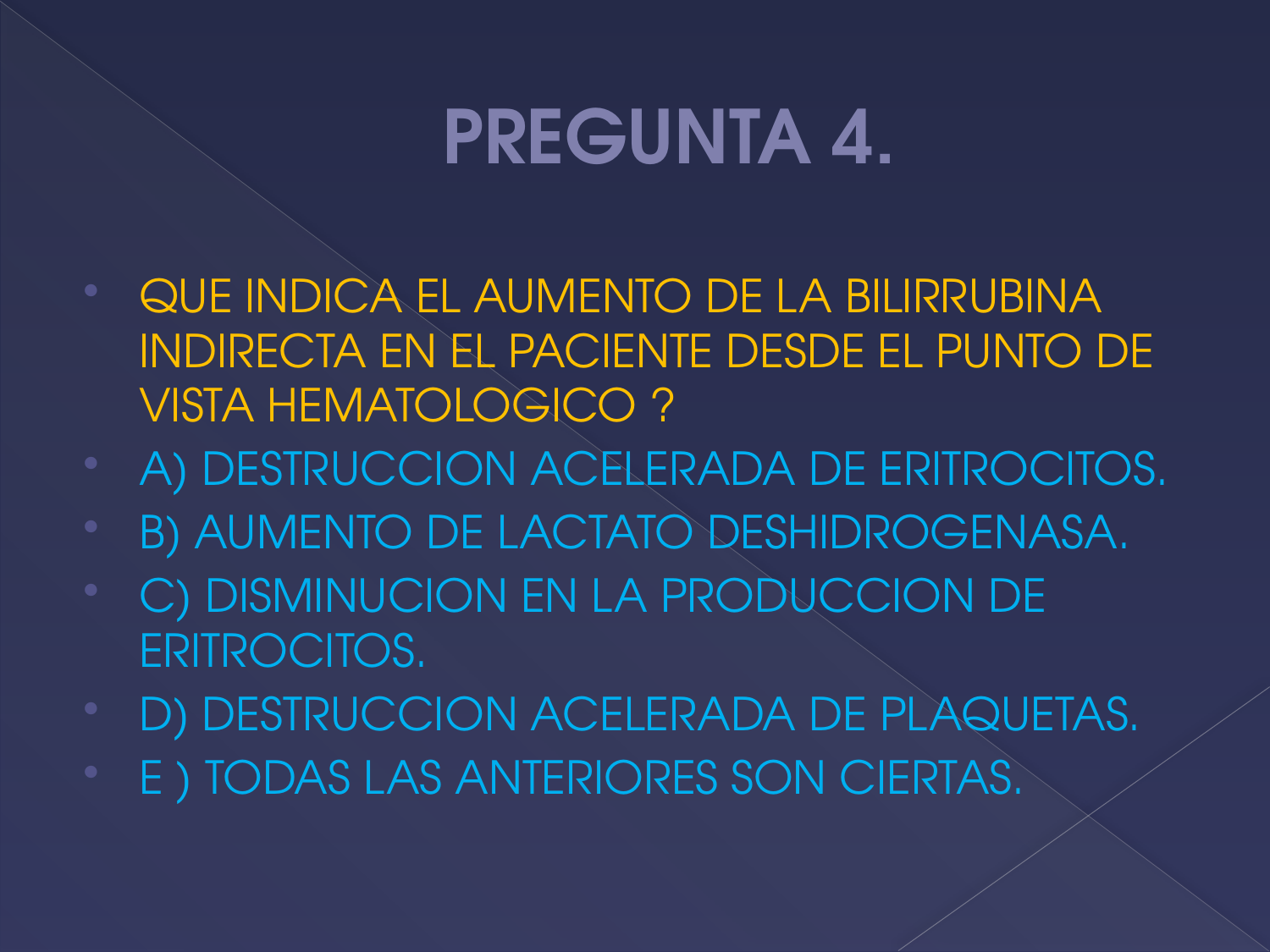

# PREGUNTA 4.
QUE INDICA EL AUMENTO DE LA BILIRRUBINA INDIRECTA EN EL PACIENTE DESDE EL PUNTO DE VISTA HEMATOLOGICO ?
A) DESTRUCCION ACELERADA DE ERITROCITOS.
B) AUMENTO DE LACTATO DESHIDROGENASA.
C) DISMINUCION EN LA PRODUCCION DE ERITROCITOS.
D) DESTRUCCION ACELERADA DE PLAQUETAS.
E ) TODAS LAS ANTERIORES SON CIERTAS.